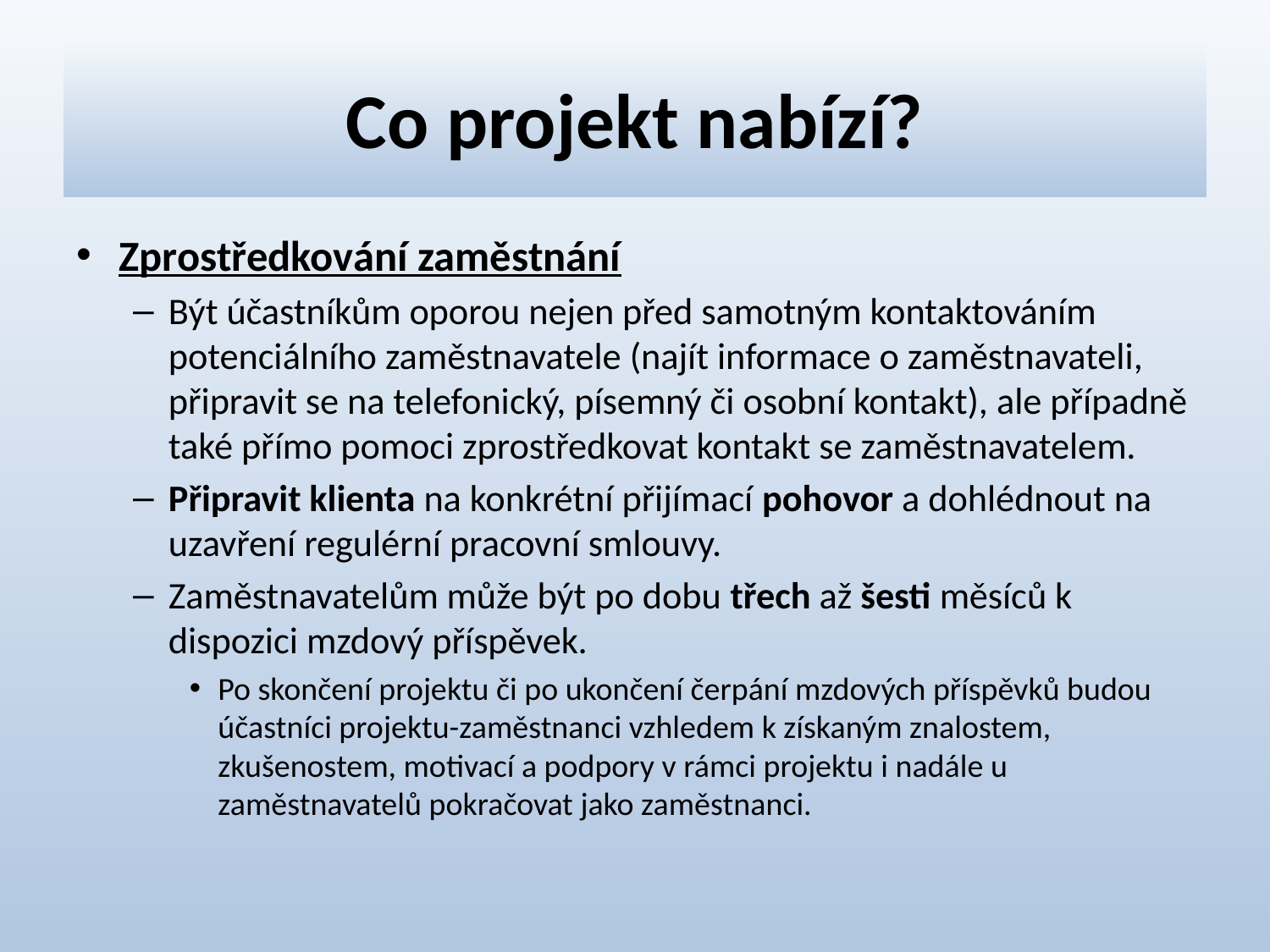

# Co projekt nabízí?
Zprostředkování zaměstnání
Být účastníkům oporou nejen před samotným kontaktováním potenciálního zaměstnavatele (najít informace o zaměstnavateli, připravit se na telefonický, písemný či osobní kontakt), ale případně také přímo pomoci zprostředkovat kontakt se zaměstnavatelem.
Připravit klienta na konkrétní přijímací pohovor a dohlédnout na uzavření regulérní pracovní smlouvy.
Zaměstnavatelům může být po dobu třech až šesti měsíců k dispozici mzdový příspěvek.
Po skončení projektu či po ukončení čerpání mzdových příspěvků budou účastníci projektu-zaměstnanci vzhledem k získaným znalostem, zkušenostem, motivací a podpory v rámci projektu i nadále u zaměstnavatelů pokračovat jako zaměstnanci.